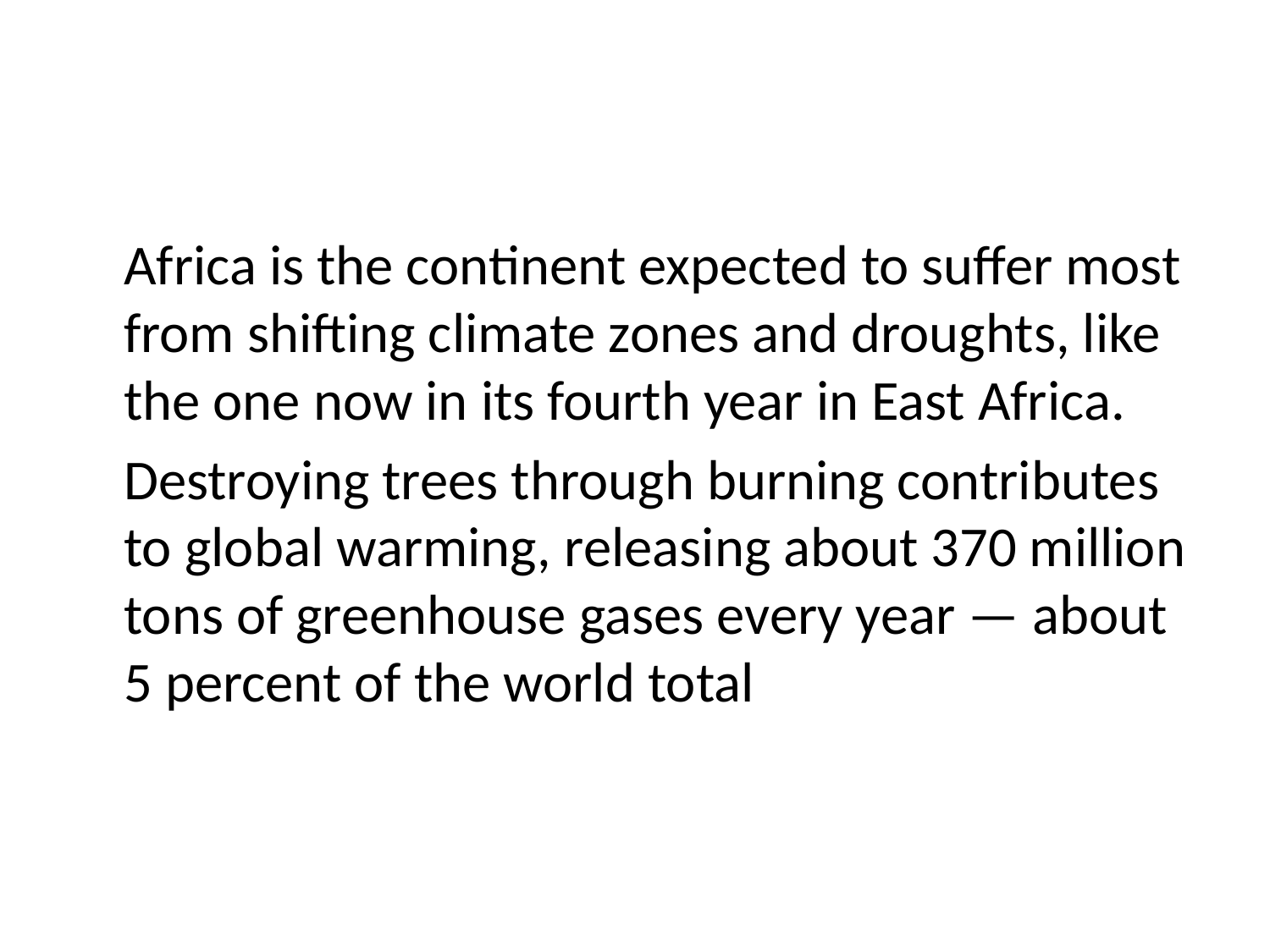

Africa is the continent expected to suffer most from shifting climate zones and droughts, like the one now in its fourth year in East Africa.
	Destroying trees through burning contributes to global warming, releasing about 370 million tons of greenhouse gases every year — about 5 percent of the world total